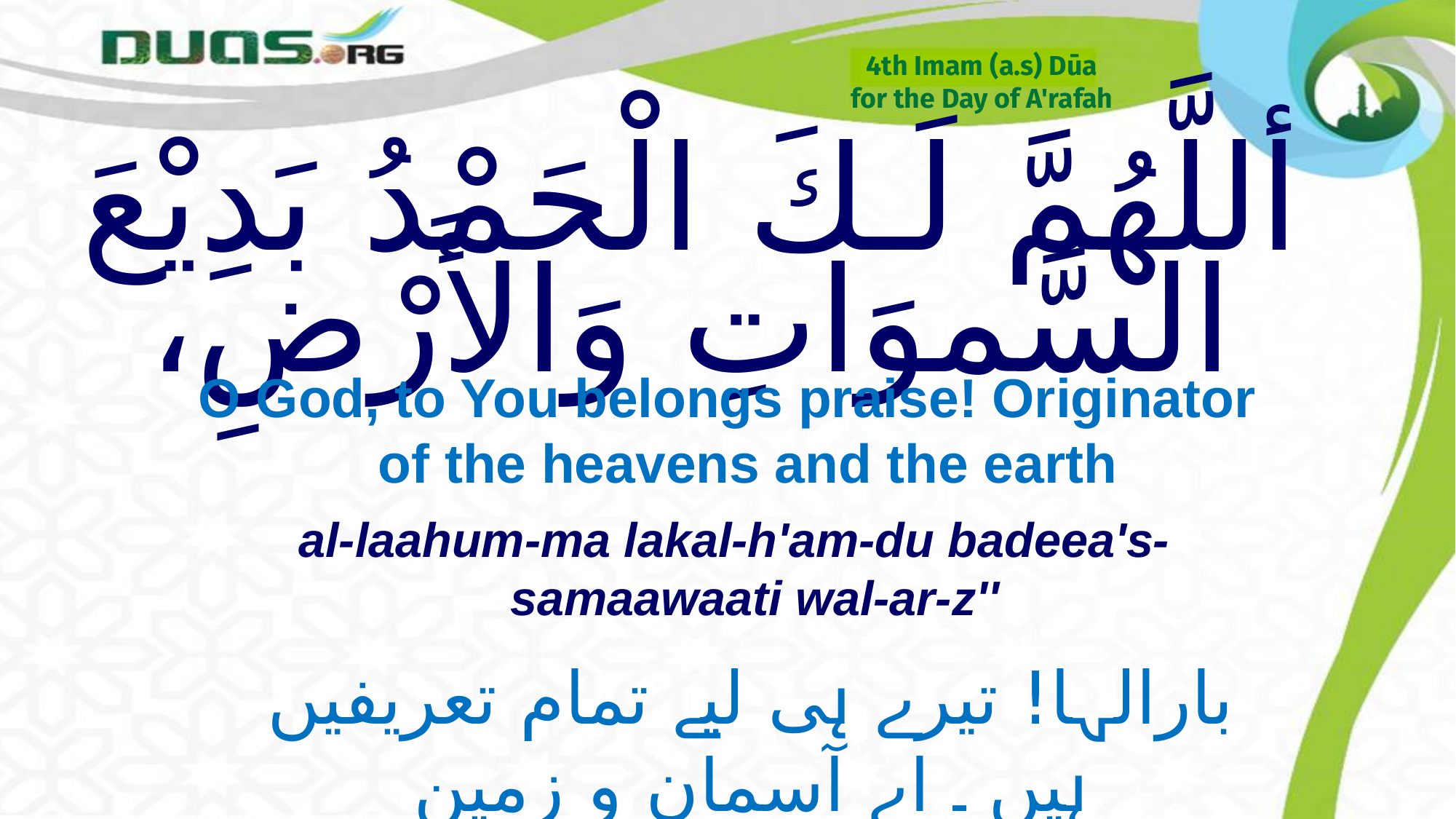

4th Imam (a.s) Dūa
for the Day of A'rafah
# أللَّهُمَّ لَـكَ الْحَمْدُ بَدِيْعَ السَّموَاتِ وَالأَرْضِ،
O God, to You belongs praise! Originator of the heavens and the earth
al-laahum-ma lakal-h'am-du badeea's-samaawaati wal-ar-z''
بارالہا! تیرے ہی لیے تمام تعریفیں ہیں ۔ اے آسمان و زمین
کے پیدا کرنے والے!